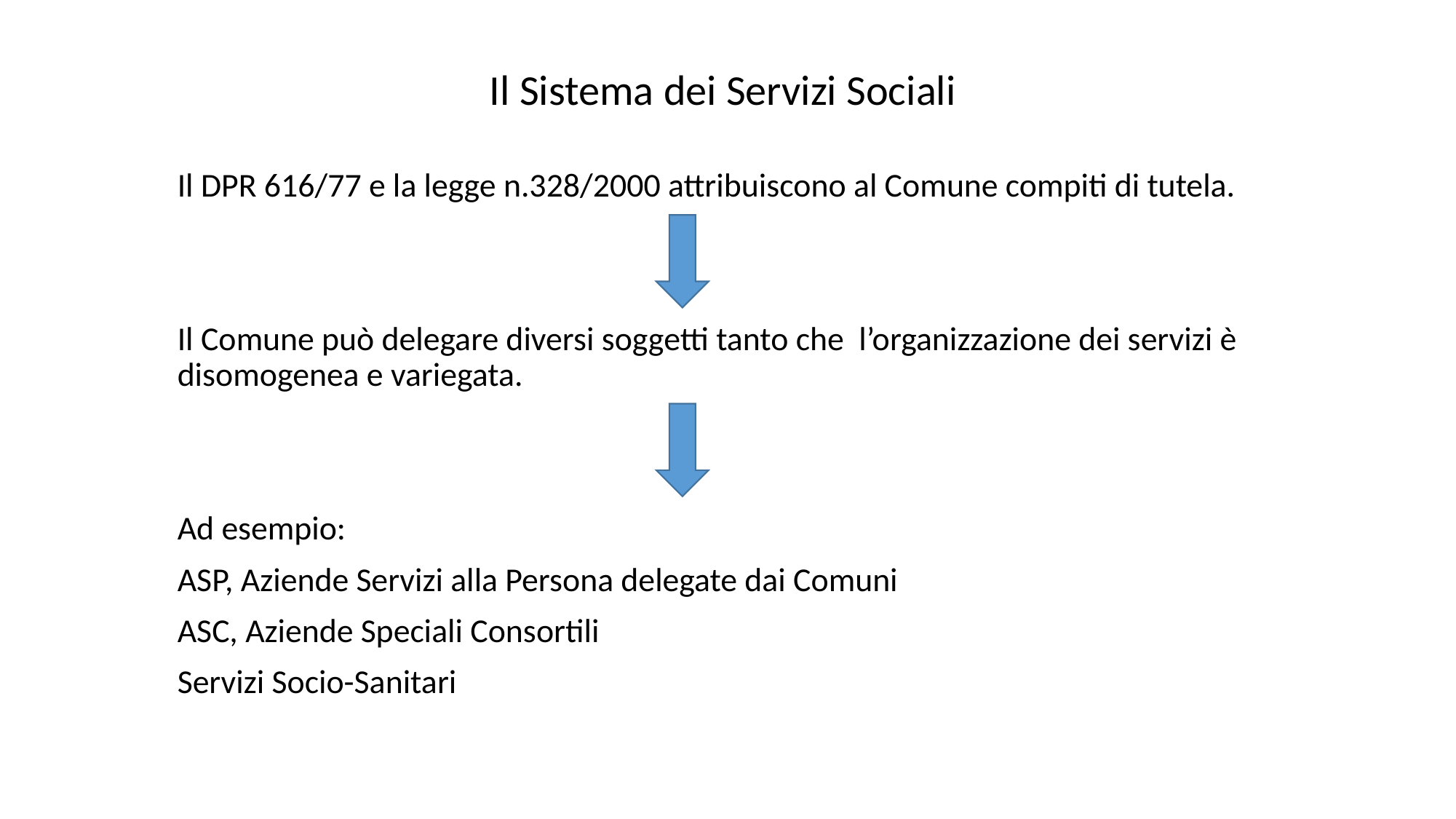

# Il Sistema dei Servizi Sociali
Il DPR 616/77 e la legge n.328/2000 attribuiscono al Comune compiti di tutela.

Il Comune può delegare diversi soggetti tanto che  l’organizzazione dei servizi è disomogenea e variegata.

Ad esempio:
ASP, Aziende Servizi alla Persona delegate dai Comuni
ASC, Aziende Speciali Consortili
Servizi Socio-Sanitari